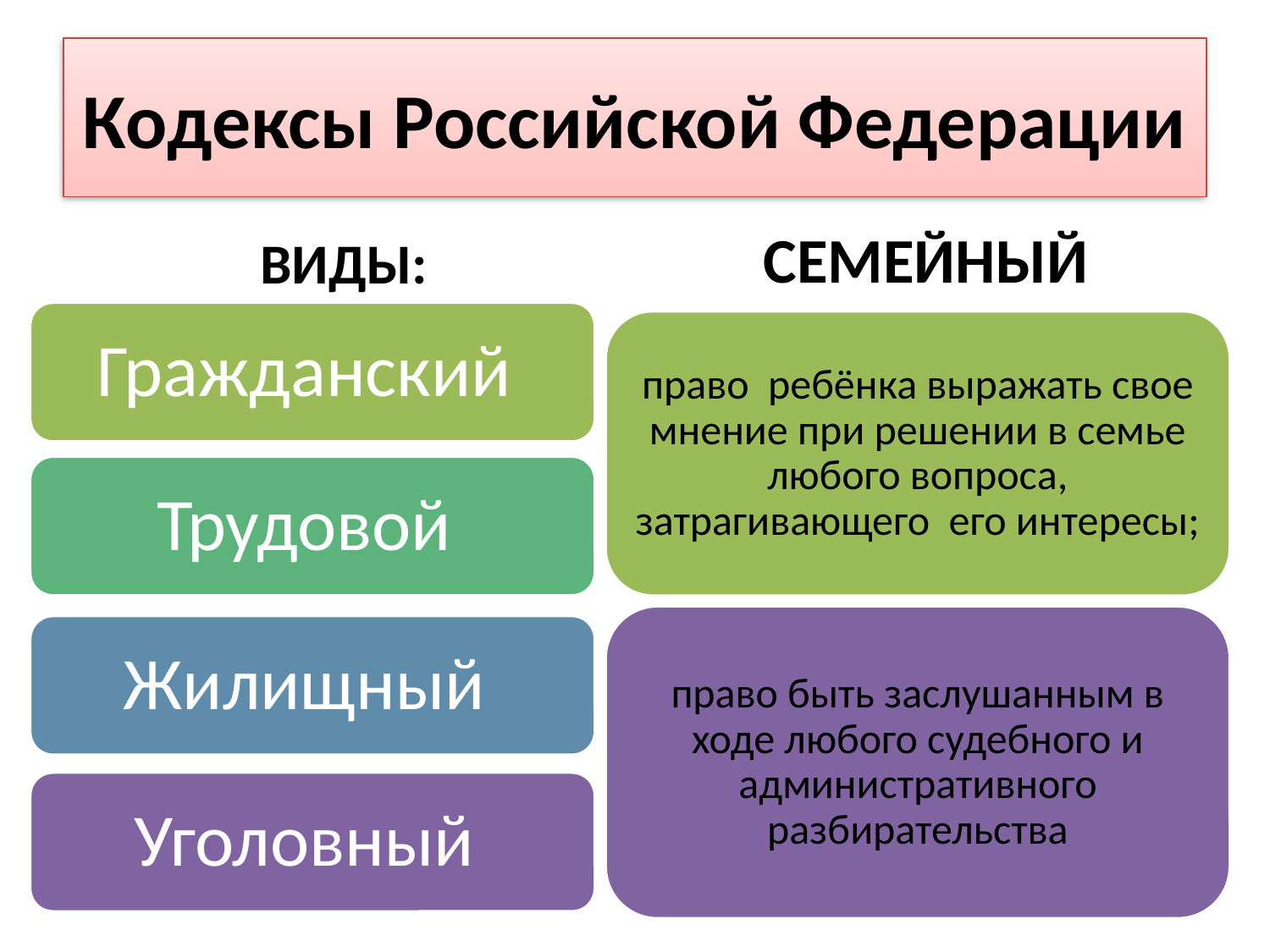

# Кодексы Российской Федерации
ВИДЫ:
СЕМЕЙНЫЙ
Гражданский
Трудовой
Жилищный
Уголовный
право  ребёнка выражать свое мнение при решении в семье любого вопроса, затрагивающего  его интересы;
право быть заслушанным в ходе любого судебного и административного разбирательства